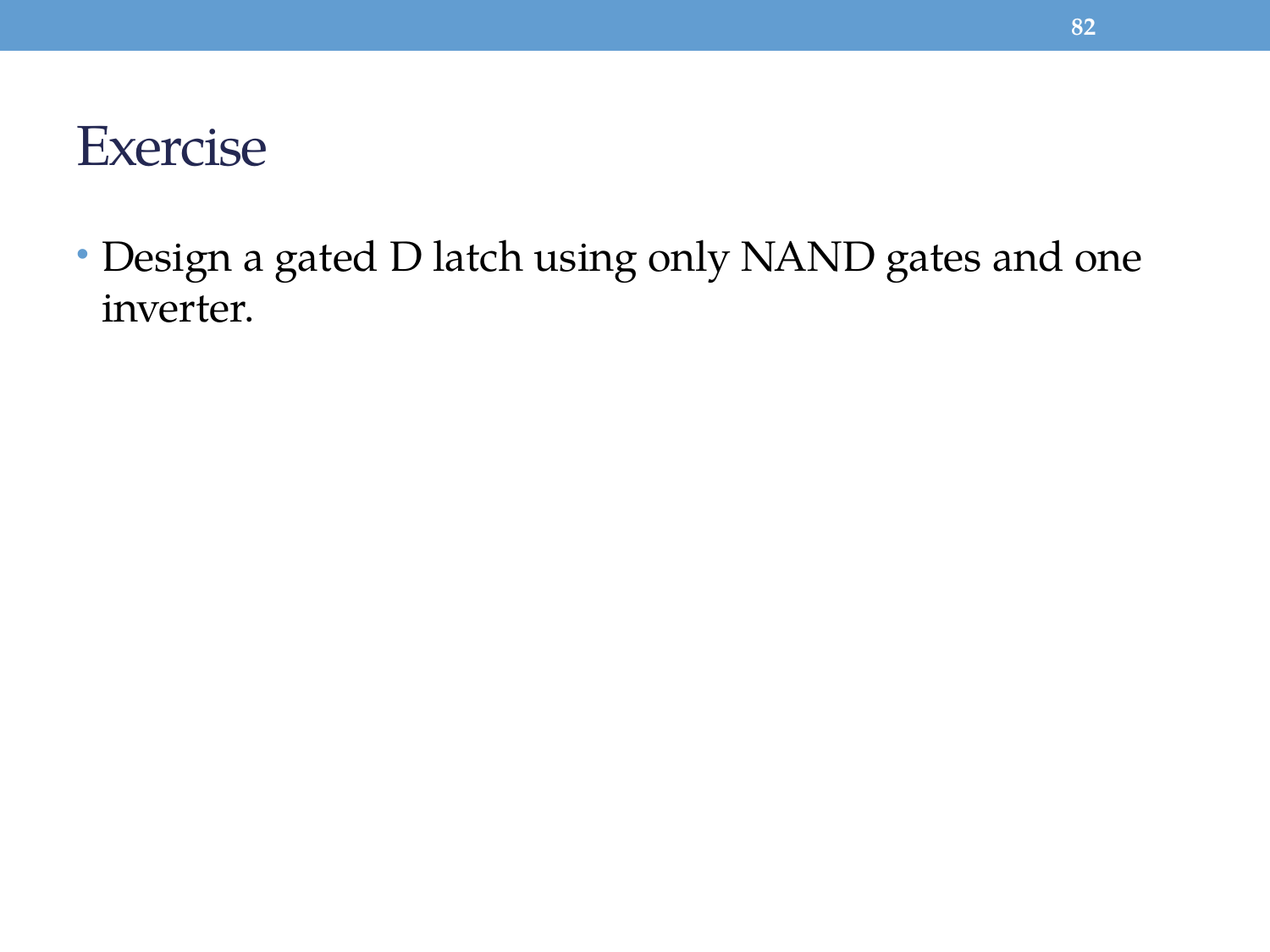

82
# Exercise
Design a gated D latch using only NAND gates and one inverter.